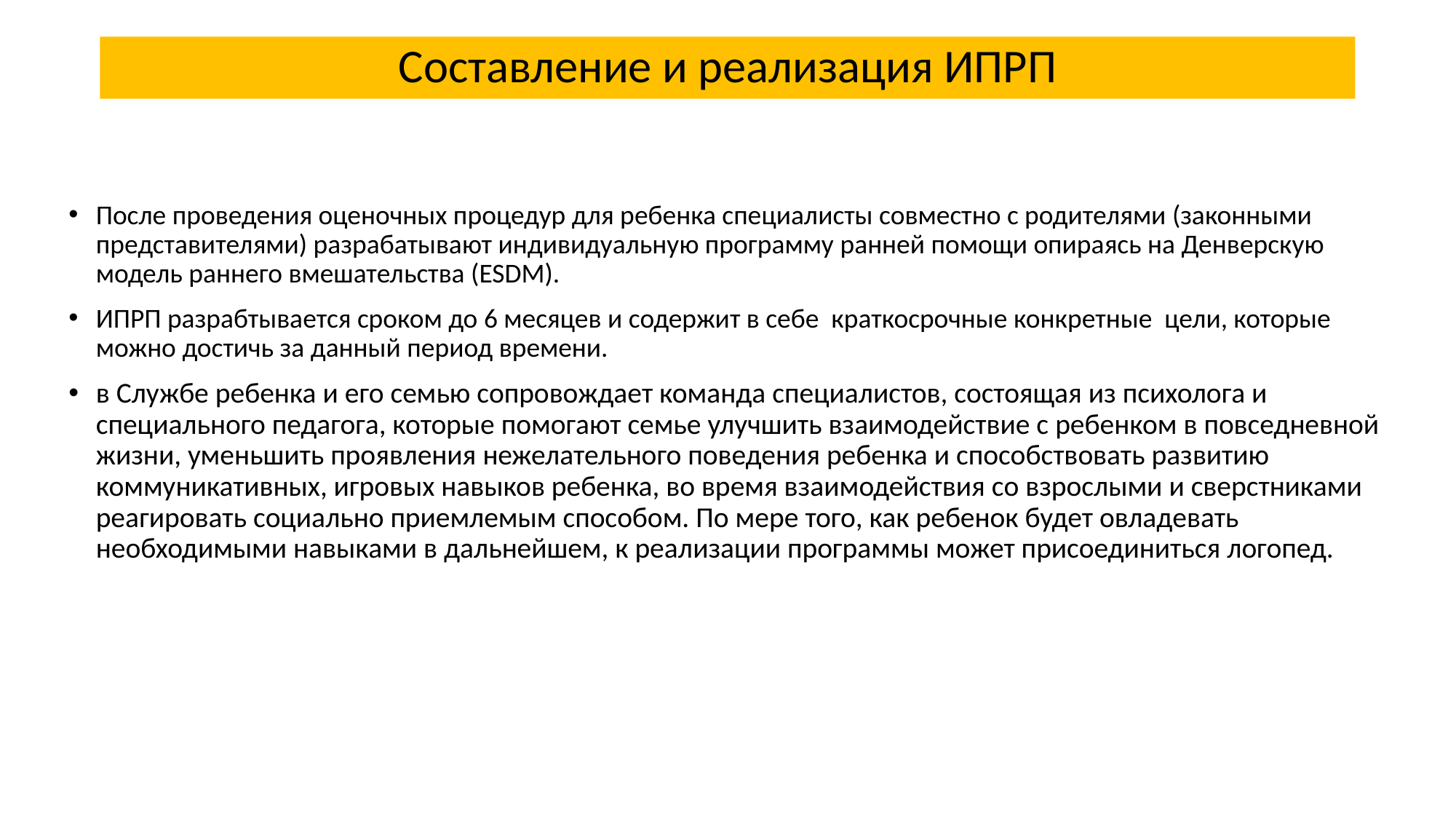

# Составление и реализация ИПРП
После проведения оценочных процедур для ребенка специалисты совместно с родителями (законными представителями) разрабатывают индивидуальную программу ранней помощи опираясь на Денверскую модель раннего вмешательства (ESDM).
ИПРП разрабтывается сроком до 6 месяцев и содержит в себе  краткосрочные конкретные  цели, которые можно достичь за данный период времени.
в Службе ребенка и его семью сопровождает команда специалистов, состоящая из психолога и специального педагога, которые помогают семье улучшить взаимодействие с ребенком в повседневной жизни, уменьшить проявления нежелательного поведения ребенка и способствовать развитию коммуникативных, игровых навыков ребенка, во время взаимодействия со взрослыми и сверстниками реагировать социально приемлемым способом. По мере того, как ребенок будет овладевать необходимыми навыками в дальнейшем, к реализации программы может присоединиться логопед.